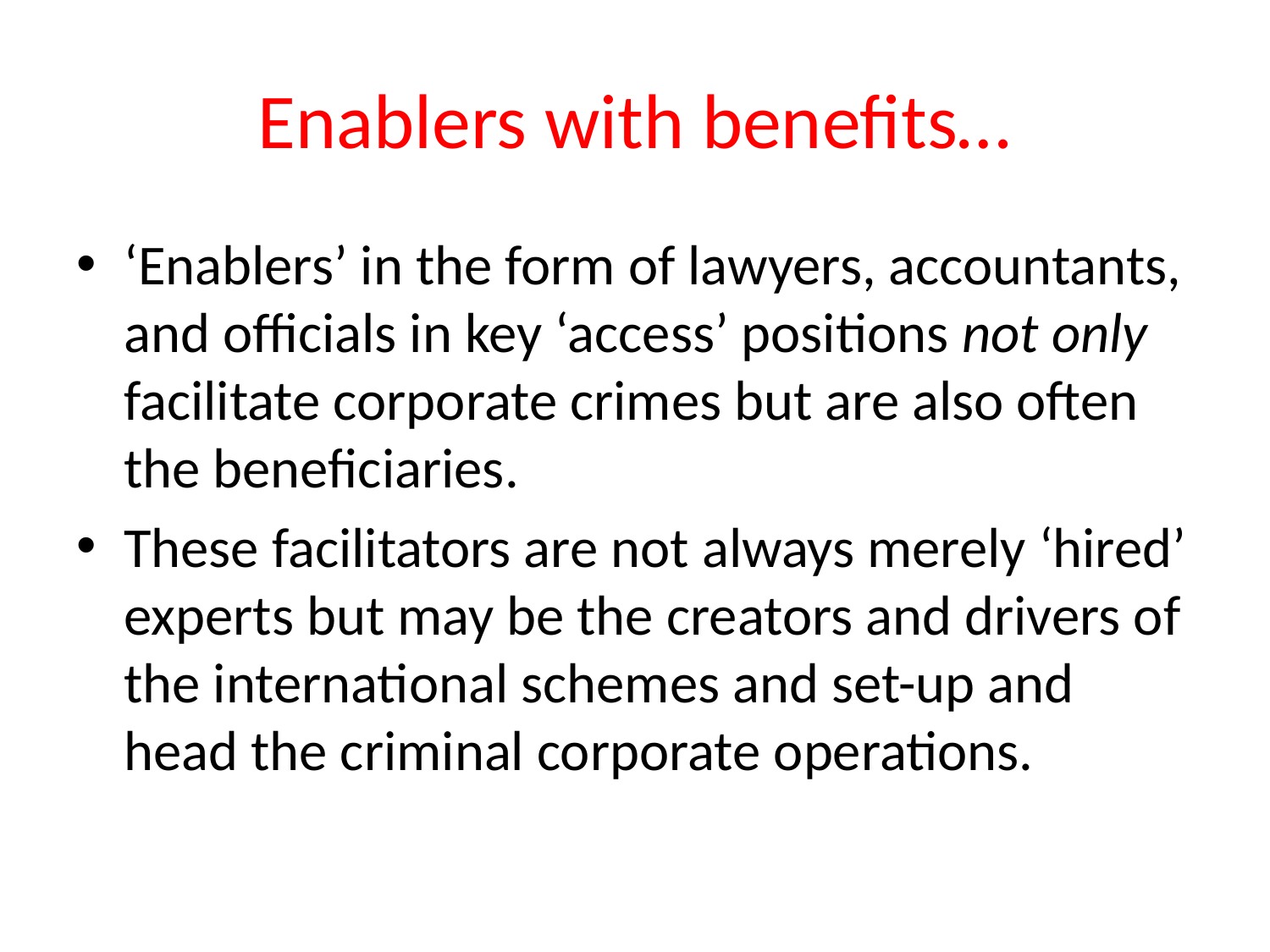

# Enablers with benefits…
‘Enablers’ in the form of lawyers, accountants, and officials in key ‘access’ positions not only facilitate corporate crimes but are also often the beneficiaries.
These facilitators are not always merely ‘hired’ experts but may be the creators and drivers of the international schemes and set-up and head the criminal corporate operations.